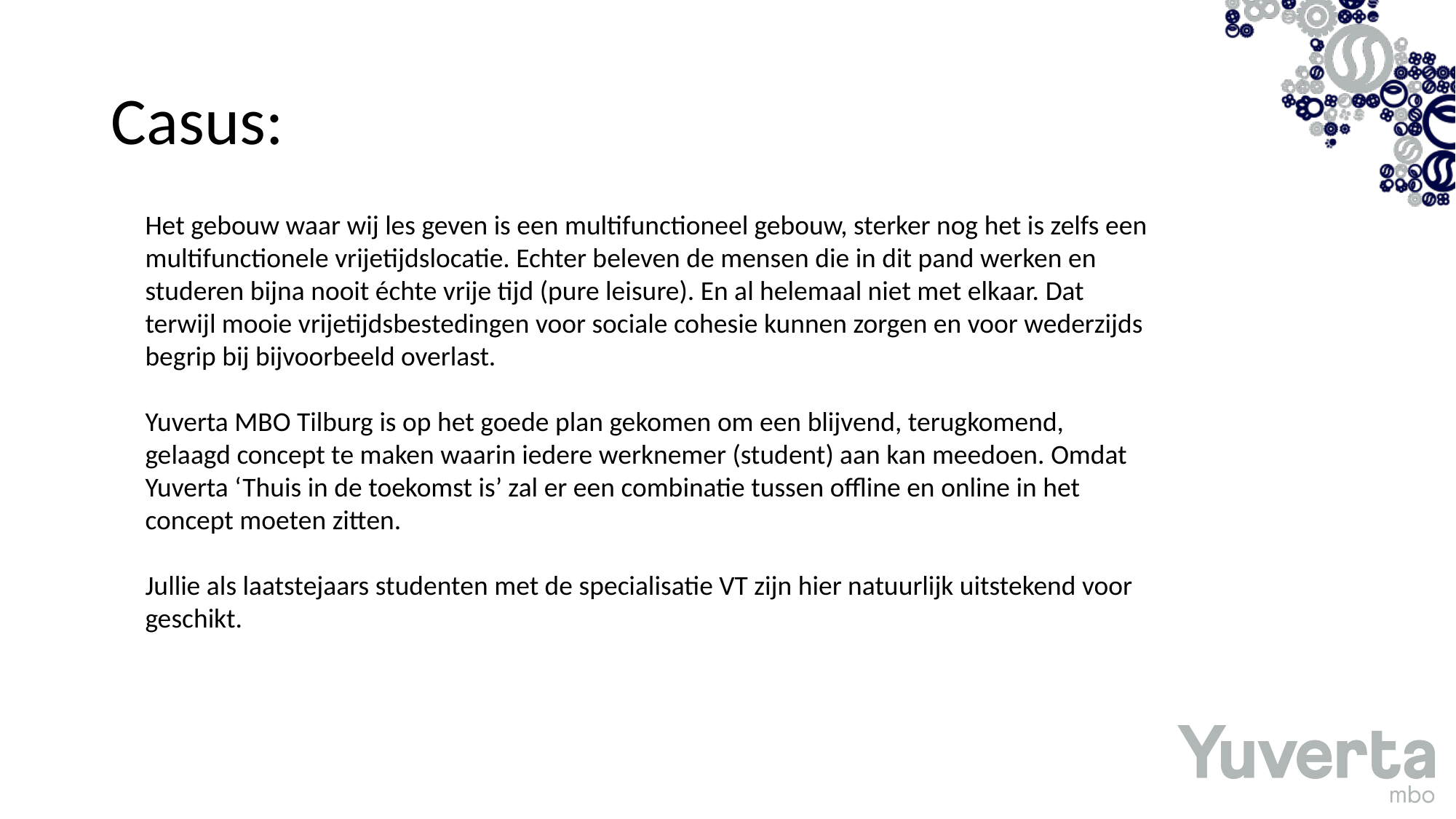

# Casus:
Het gebouw waar wij les geven is een multifunctioneel gebouw, sterker nog het is zelfs een multifunctionele vrijetijdslocatie. Echter beleven de mensen die in dit pand werken en studeren bijna nooit échte vrije tijd (pure leisure). En al helemaal niet met elkaar. Dat terwijl mooie vrijetijdsbestedingen voor sociale cohesie kunnen zorgen en voor wederzijds begrip bij bijvoorbeeld overlast.

Yuverta MBO Tilburg is op het goede plan gekomen om een blijvend, terugkomend, gelaagd concept te maken waarin iedere werknemer (student) aan kan meedoen. Omdat Yuverta ‘Thuis in de toekomst is’ zal er een combinatie tussen offline en online in het concept moeten zitten.

Jullie als laatstejaars studenten met de specialisatie VT zijn hier natuurlijk uitstekend voor geschikt.